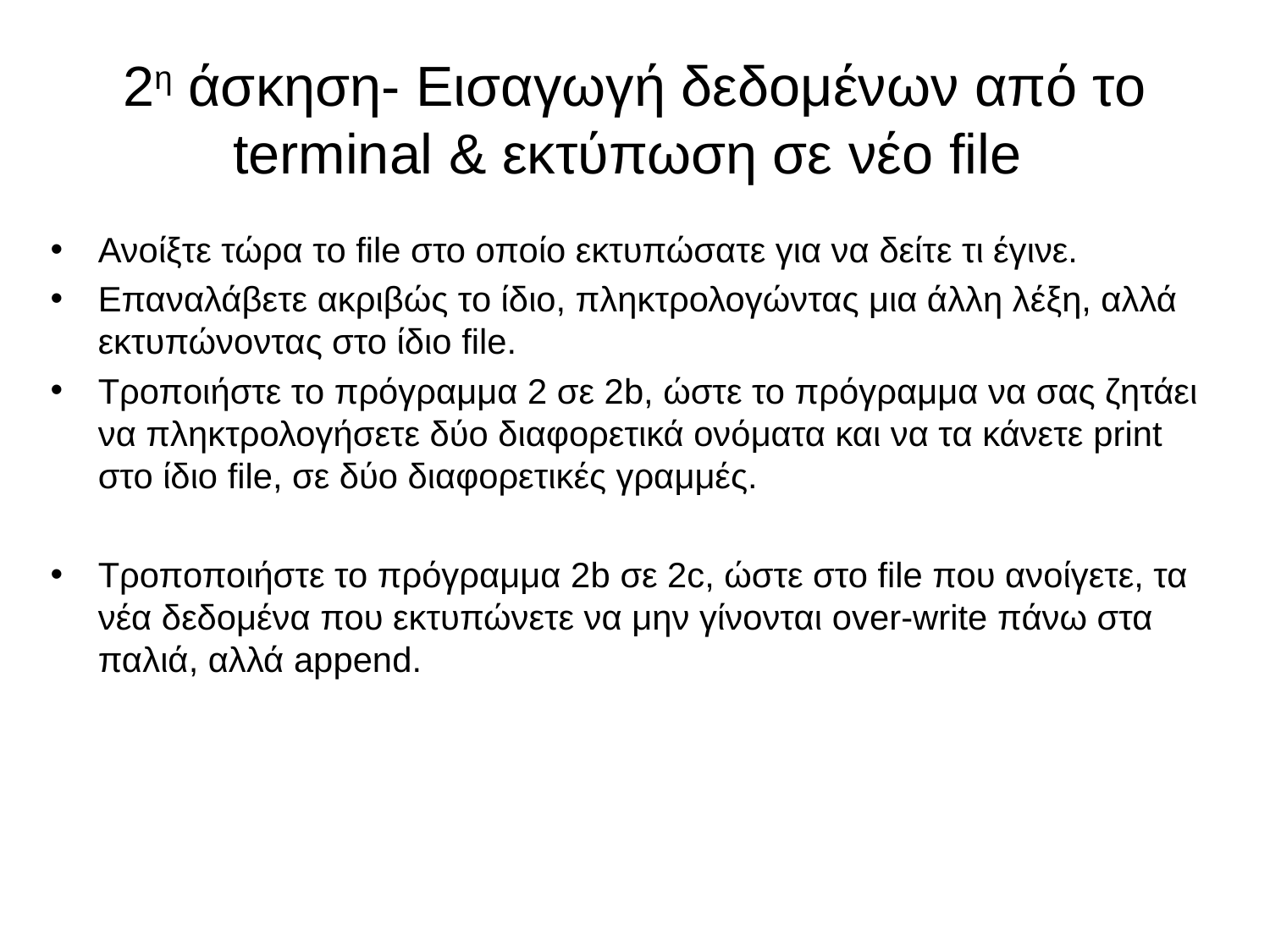

# 2η άσκηση- Εισαγωγή δεδομένων από το terminal & εκτύπωση σε νέο file
Ανοίξτε τώρα το file στο οποίο εκτυπώσατε για να δείτε τι έγινε.
Επαναλάβετε ακριβώς το ίδιο, πληκτρολογώντας μια άλλη λέξη, αλλά εκτυπώνοντας στο ίδιο file.
Τροποιήστε το πρόγραμμα 2 σε 2b, ώστε το πρόγραμμα να σας ζητάει να πληκτρολογήσετε δύο διαφορετικά ονόματα και να τα κάνετε print στο ίδιο file, σε δύο διαφορετικές γραμμές.

Τροποποιήστε το πρόγραμμα 2b σε 2c, ώστε στο file που ανοίγετε, τα νέα δεδομένα που εκτυπώνετε να μην γίνονται over-write πάνω στα παλιά, αλλά append.